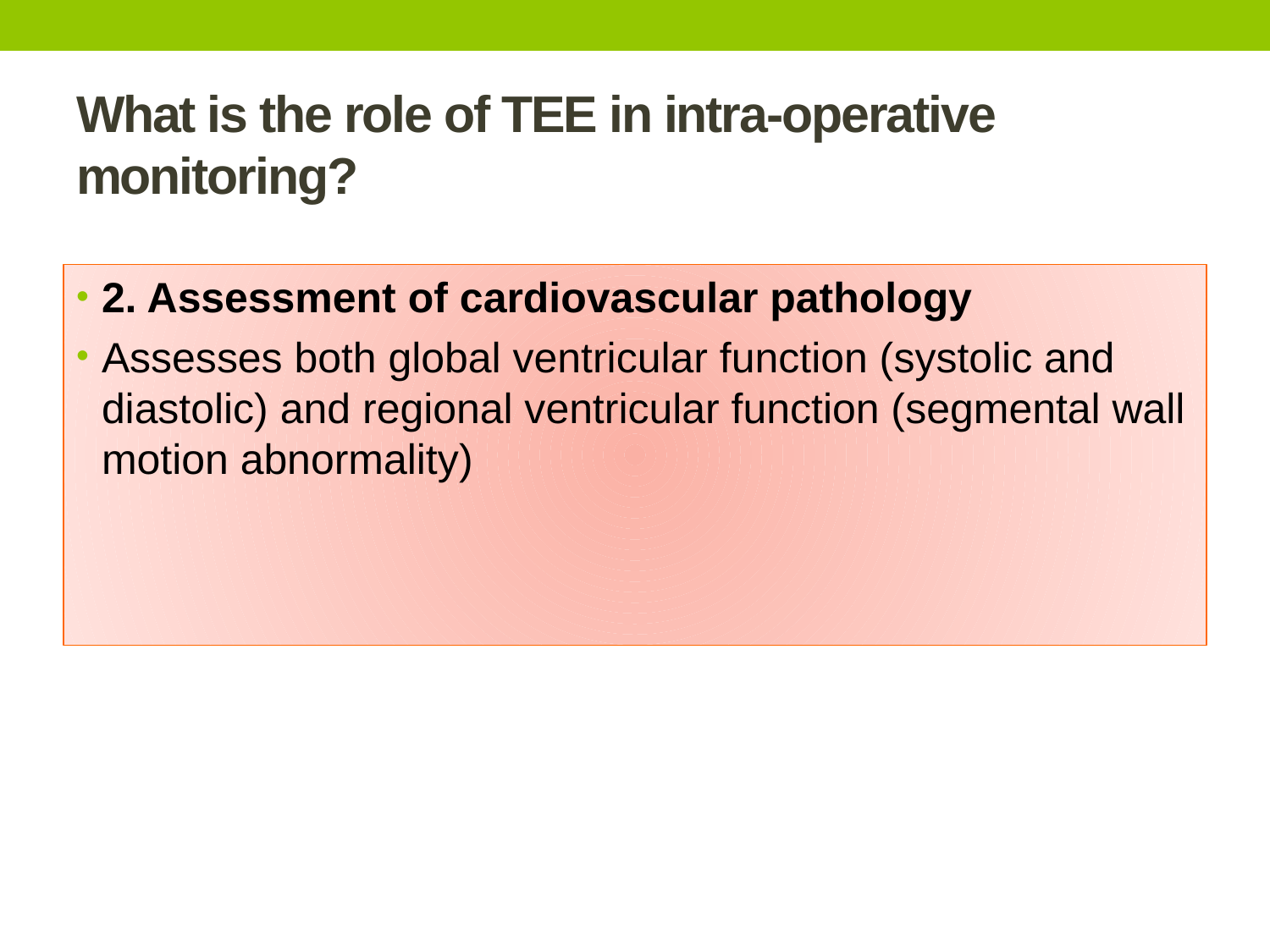

# What is the role of TEE in intra-operative monitoring?
2. Assessment of cardiovascular pathology
Assesses both global ventricular function (systolic and diastolic) and regional ventricular function (segmental wall motion abnormality)